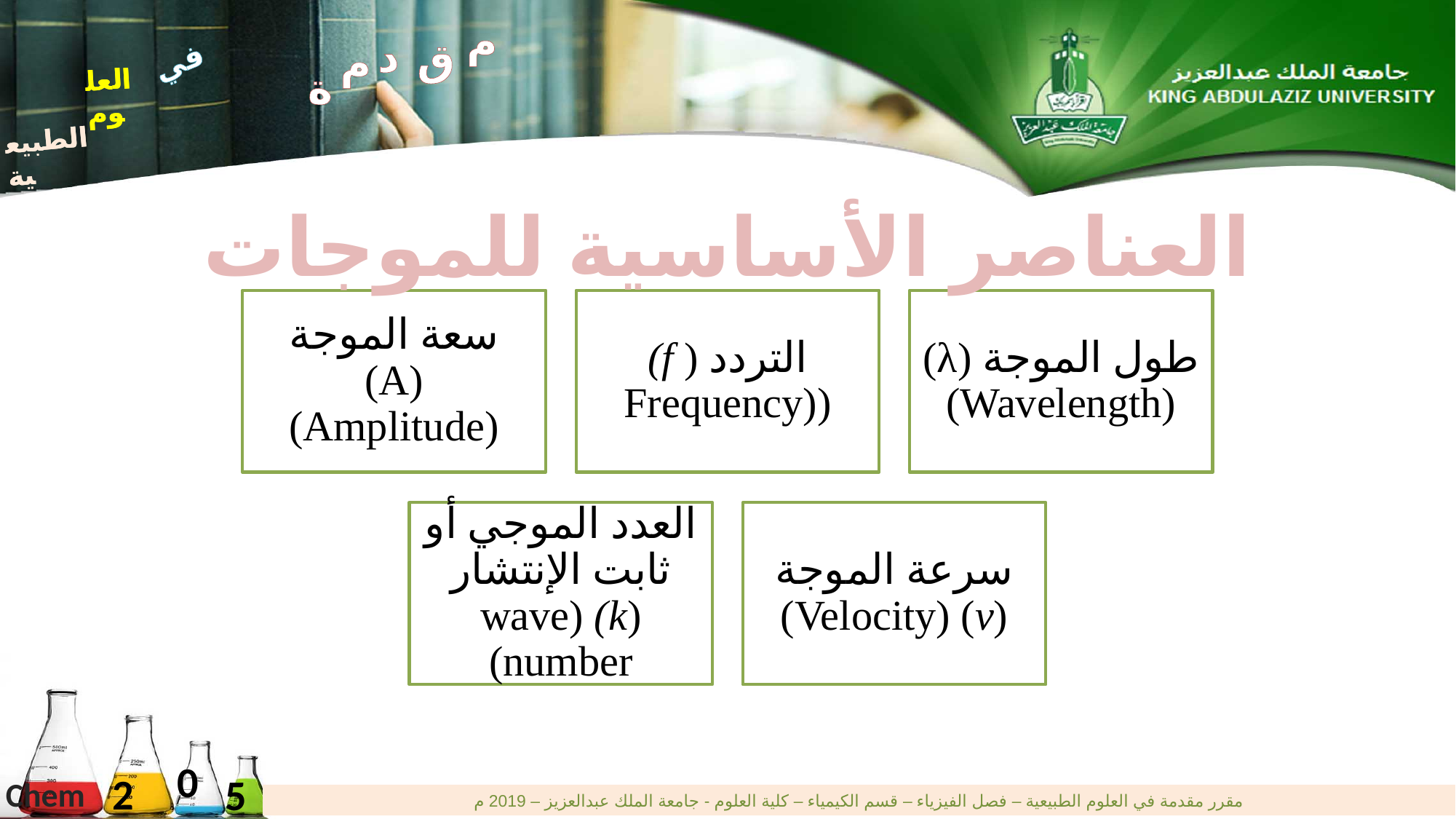

م
د
ق
م
ة
في
العلوم
الطبيعية
في
العلوم
الطبيعية
العناصر الأساسية للموجات
طول الموجة (λ) (Wavelength)
التردد ( f) ((Frequency
سعة الموجة (A) (Amplitude)
سرعة الموجة (v) (Velocity)
العدد الموجي أو ثابت الإنتشار (k) (wave number)
0
2
5
Chem
مقرر مقدمة في العلوم الطبيعية – فصل الفيزياء – قسم الكيمياء – كلية العلوم - جامعة الملك عبدالعزيز – 2019 م